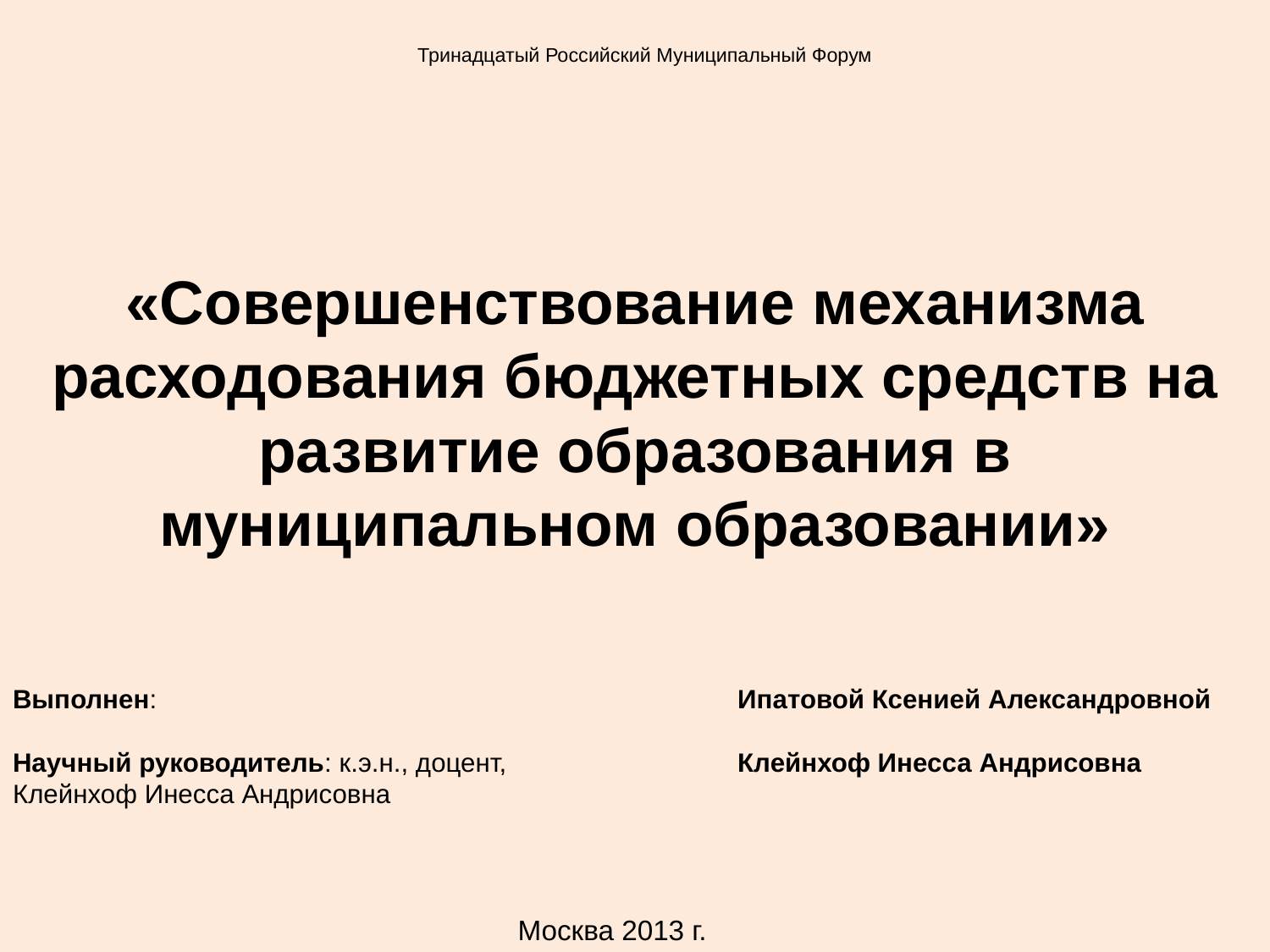

# Тринадцатый Российский Муниципальный Форум
«Совершенствование механизма расходования бюджетных средств на развитие образования в муниципальном образовании»
Выполнен:

Научный руководитель: к.э.н., доцент,
Клейнхоф Инесса Андрисовна
Ипатовой Ксенией Александровной

Клейнхоф Инесса Андрисовна
Москва 2013 г.